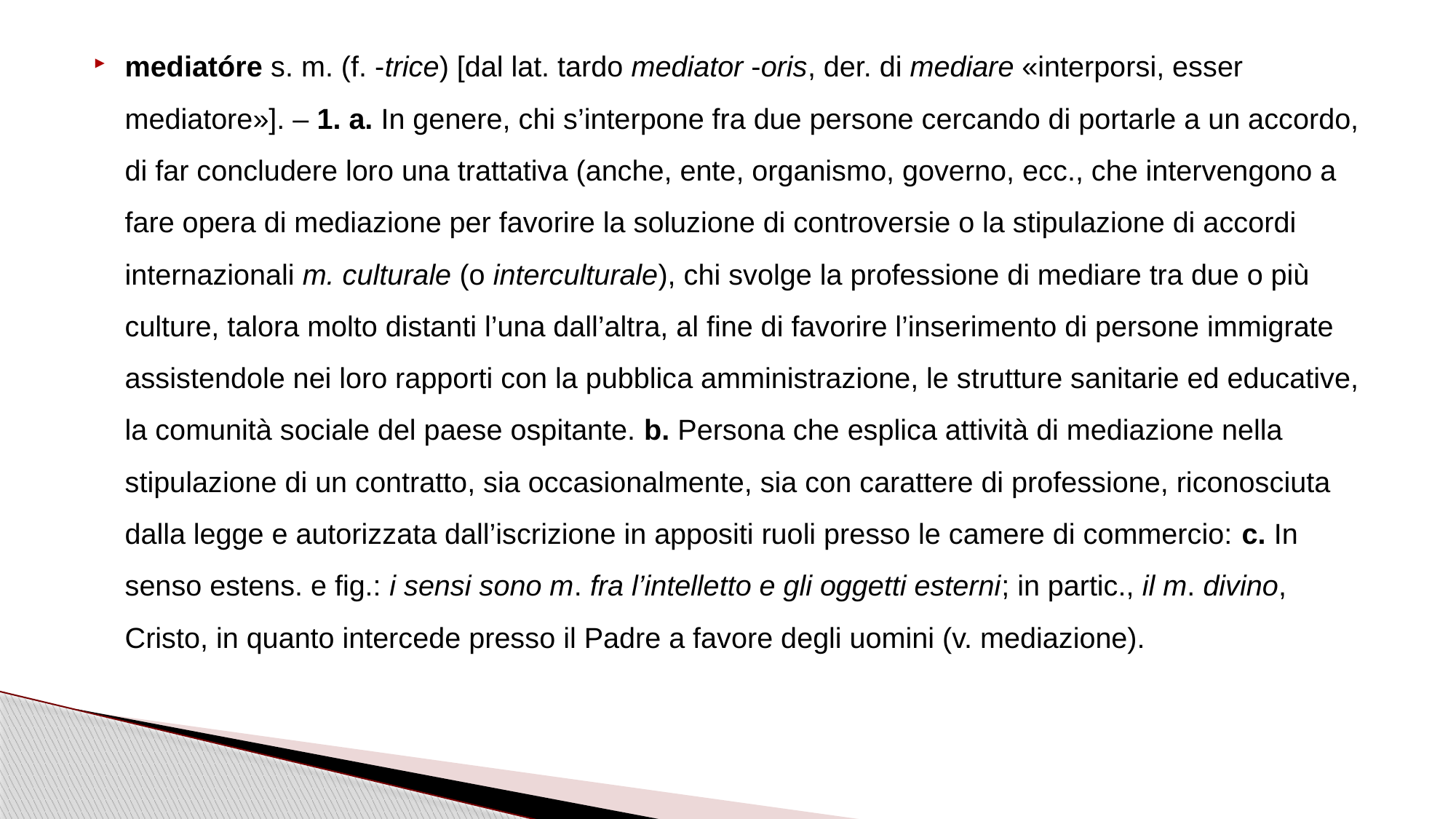

mediatóre s. m. (f. -trice) [dal lat. tardo mediator -oris, der. di mediare «interporsi, esser mediatore»]. – 1. a. In genere, chi s’interpone fra due persone cercando di portarle a un accordo, di far concludere loro una trattativa (anche, ente, organismo, governo, ecc., che intervengono a fare opera di mediazione per favorire la soluzione di controversie o la stipulazione di accordi internazionali m. culturale (o interculturale), chi svolge la professione di mediare tra due o più culture, talora molto distanti l’una dall’altra, al fine di favorire l’inserimento di persone immigrate assistendole nei loro rapporti con la pubblica amministrazione, le strutture sanitarie ed educative, la comunità sociale del paese ospitante. b. Persona che esplica attività di mediazione nella stipulazione di un contratto, sia occasionalmente, sia con carattere di professione, riconosciuta dalla legge e autorizzata dall’iscrizione in appositi ruoli presso le camere di commercio: c. In senso estens. e fig.: i sensi sono m. fra l’intelletto e gli oggetti esterni; in partic., il m. divino, Cristo, in quanto intercede presso il Padre a favore degli uomini (v. mediazione).